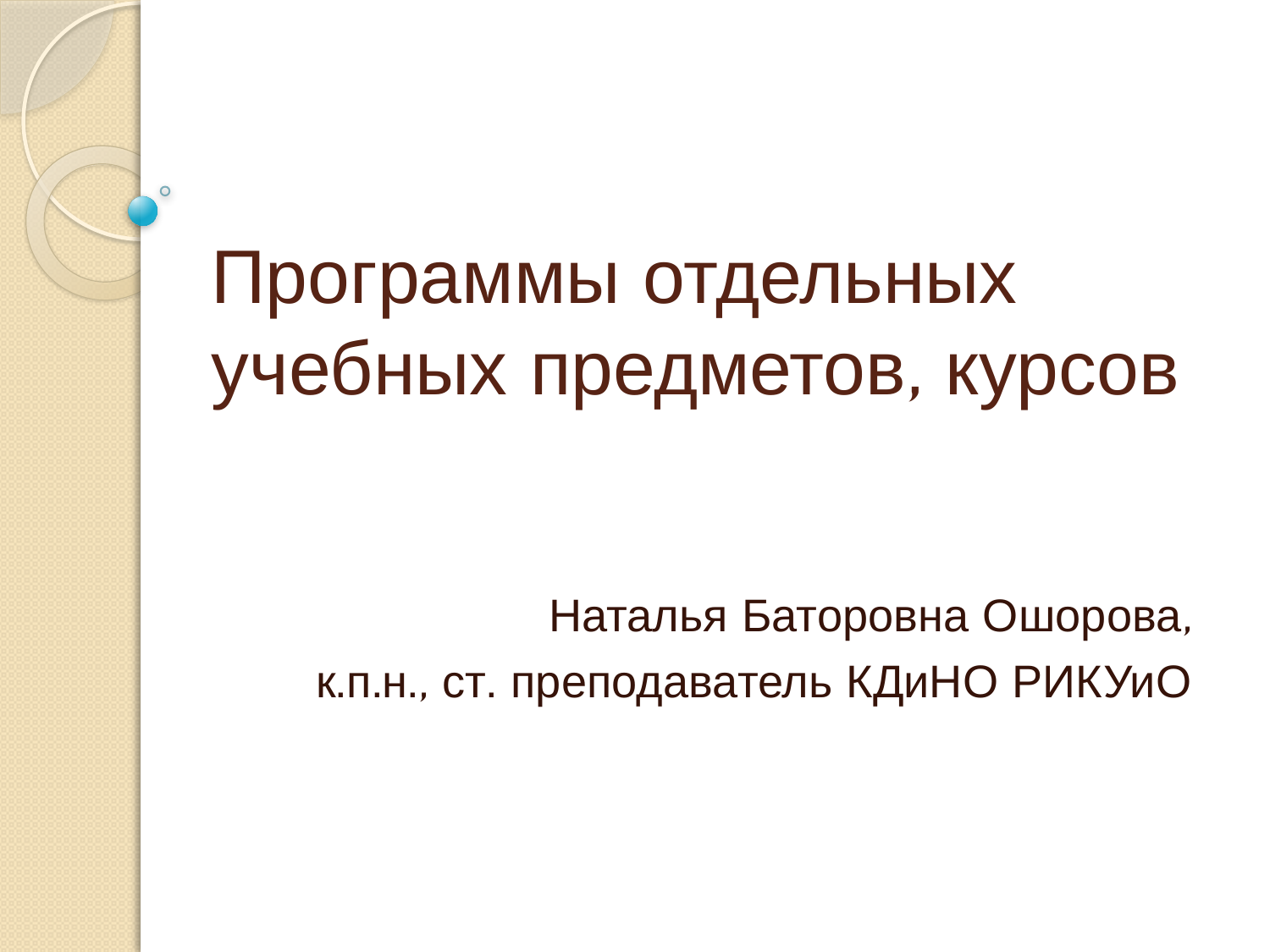

# Программы отдельных учебных предметов, курсов
Наталья Баторовна Ошорова,
к.п.н., ст. преподаватель КДиНО РИКУиО